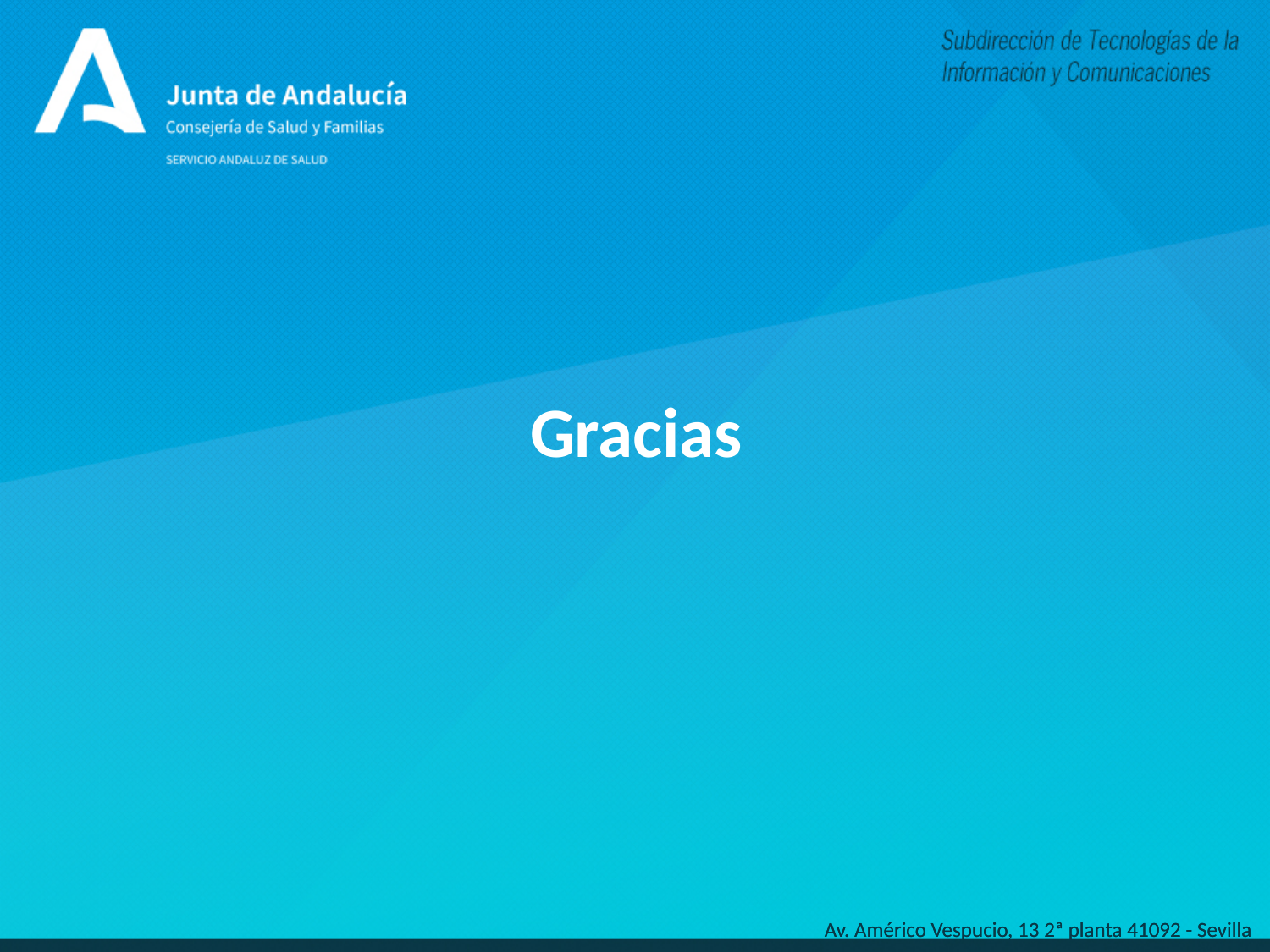

# Gracias
Av. Américo Vespucio, 13 2ª planta 41092 - Sevilla